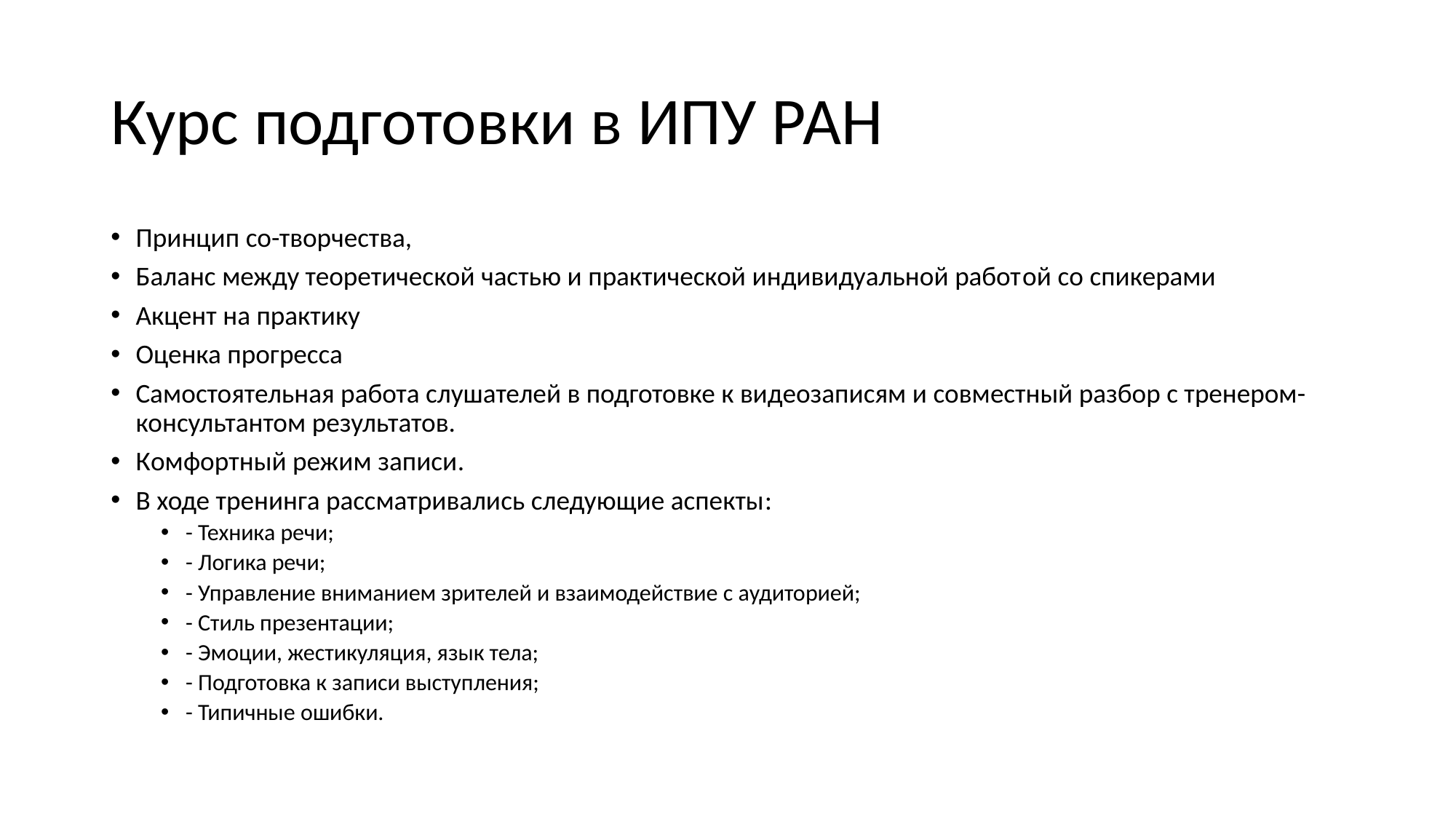

# Курс подготовки в ИПУ РАН
Принцип со-творчества,
Баланс между теоретической частью и практической индивидуальной работой со спикерами
Акцент на практику
Оценка прогресса
Самостоятельная работа слушателей в подготовке к видеозаписям и совместный разбор с тренером-консультантом результатов.
Комфортный режим записи.
В ходе тренинга рассматривались следующие аспекты:
- Техника речи;
- Логика речи;
- Управление вниманием зрителей и взаимодействие с аудиторией;
- Стиль презентации;
- Эмоции, жестикуляция, язык тела;
- Подготовка к записи выступления;
- Типичные ошибки.